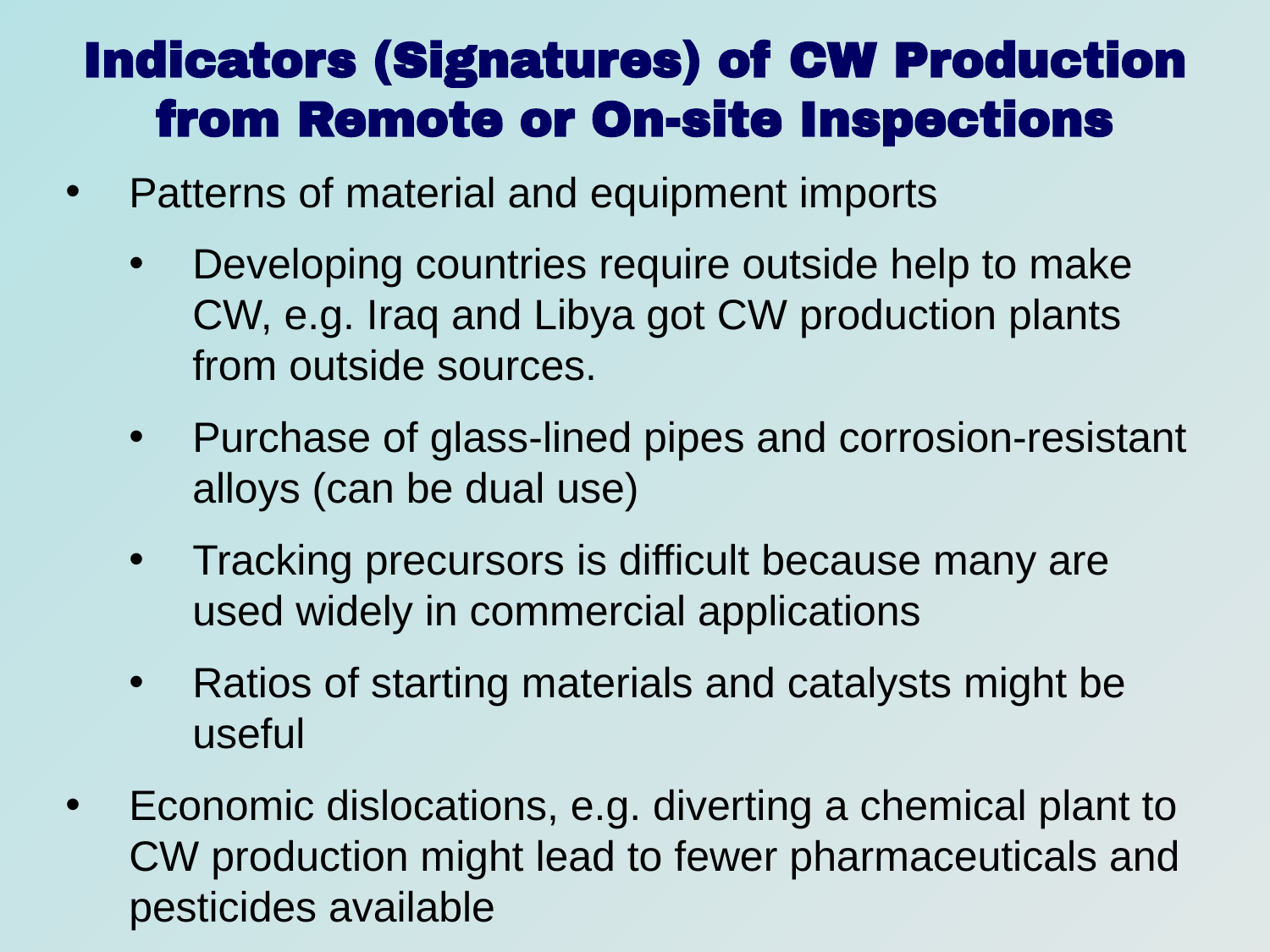

Indicators (Signatures) of CW Production from Remote or On-site Inspections
Patterns of material and equipment imports
Developing countries require outside help to make CW, e.g. Iraq and Libya got CW production plants from outside sources.
Purchase of glass-lined pipes and corrosion-resistant alloys (can be dual use)
Tracking precursors is difficult because many are used widely in commercial applications
Ratios of starting materials and catalysts might be useful
Economic dislocations, e.g. diverting a chemical plant to CW production might lead to fewer pharmaceuticals and pesticides available